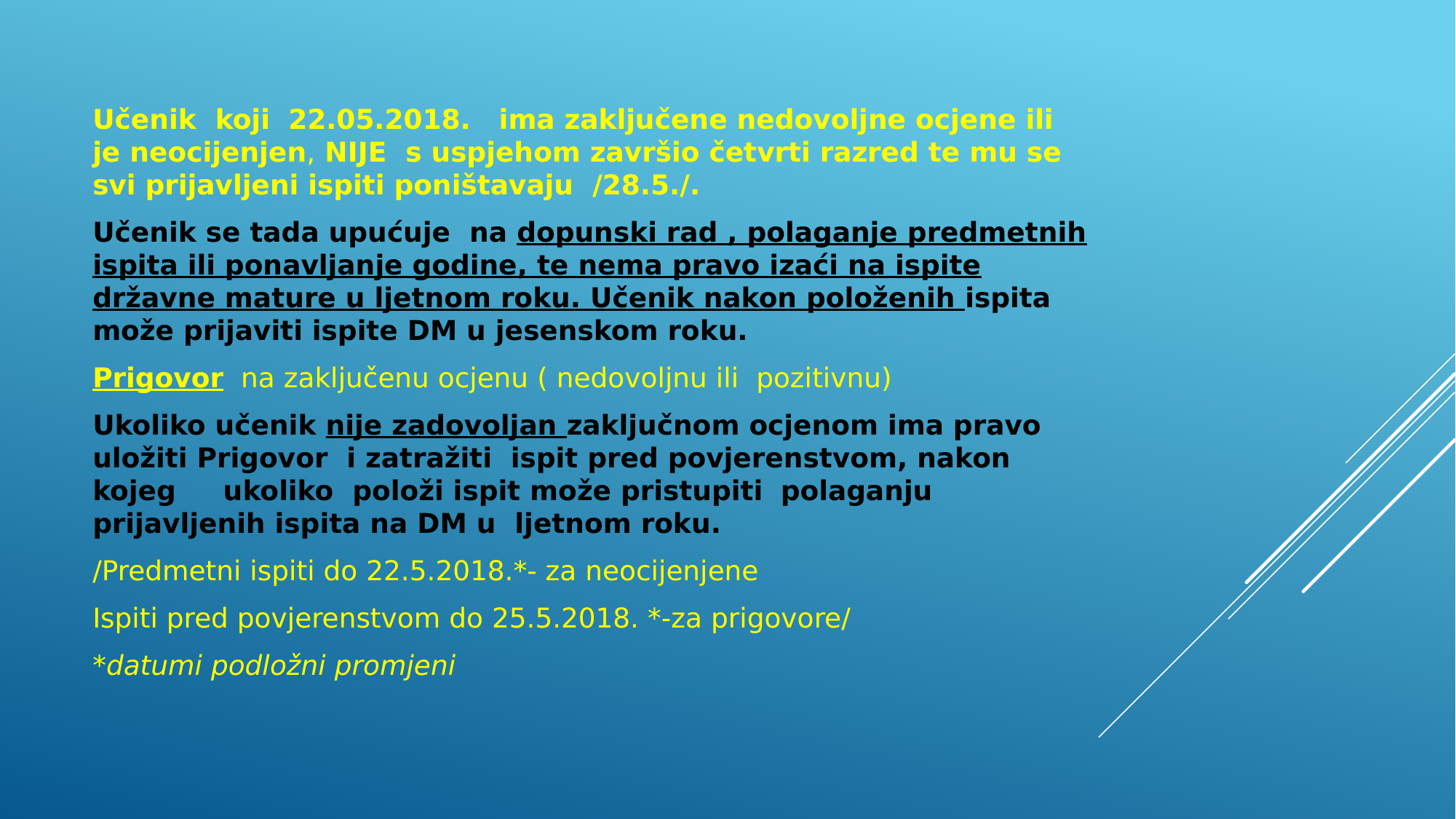

Učenik  koji  22.05.2018.   ima zaključene nedovoljne ocjene ili je neocijenjen, NIJE  s uspjehom završio četvrti razred te mu se svi prijavljeni ispiti poništavaju  /28.5./.
Učenik se tada upućuje  na dopunski rad , polaganje predmetnih ispita ili ponavljanje godine, te nema pravo izaći na ispite državne mature u ljetnom roku. Učenik nakon položenih ispita može prijaviti ispite DM u jesenskom roku.
Prigovor  na zaključenu ocjenu ( nedovoljnu ili  pozitivnu)
Ukoliko učenik nije zadovoljan zaključnom ocjenom ima pravo uložiti Prigovor  i zatražiti  ispit pred povjerenstvom, nakon kojeg     ukoliko  položi ispit može pristupiti  polaganju prijavljenih ispita na DM u  ljetnom roku.
/Predmetni ispiti do 22.5.2018.*- za neocijenjene
Ispiti pred povjerenstvom do 25.5.2018. *-za prigovore/
*datumi podložni promjeni

#